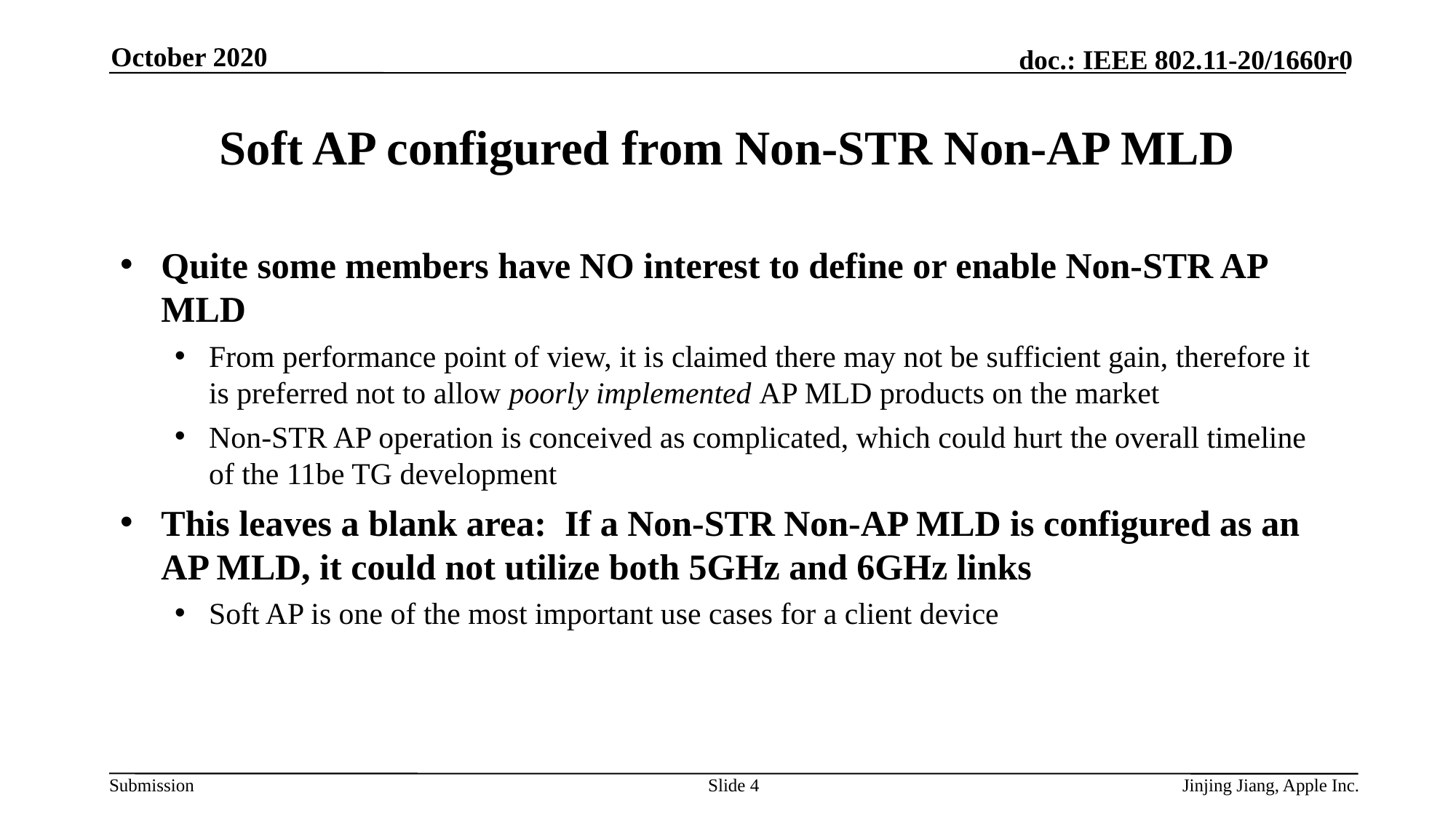

October 2020
# Soft AP configured from Non-STR Non-AP MLD
Quite some members have NO interest to define or enable Non-STR AP MLD
From performance point of view, it is claimed there may not be sufficient gain, therefore it is preferred not to allow poorly implemented AP MLD products on the market
Non-STR AP operation is conceived as complicated, which could hurt the overall timeline of the 11be TG development
This leaves a blank area:  If a Non-STR Non-AP MLD is configured as an AP MLD, it could not utilize both 5GHz and 6GHz links
Soft AP is one of the most important use cases for a client device
Slide 4
Jinjing Jiang, Apple Inc.